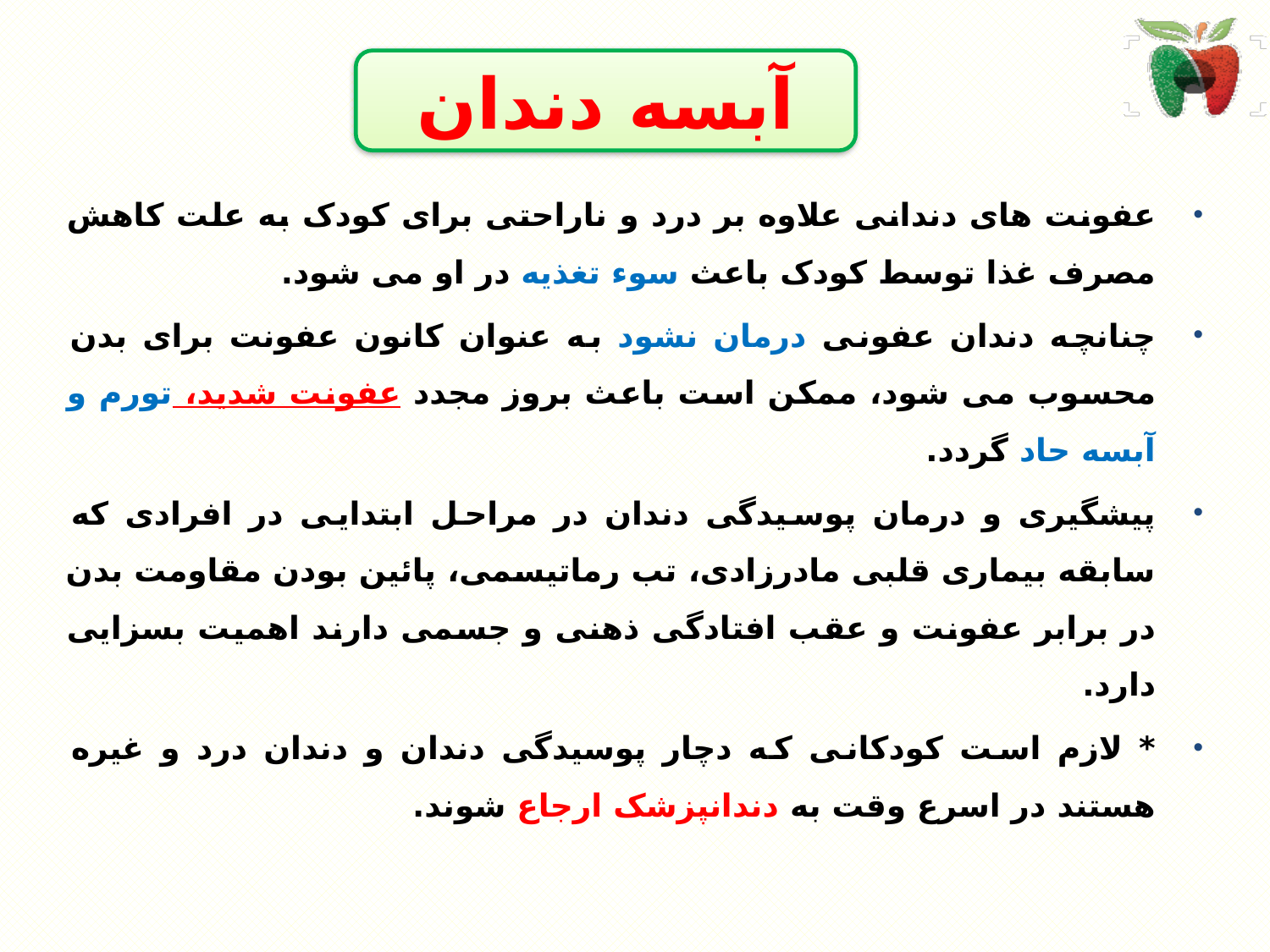

آبسه دندان
عفونت های دندانی علاوه بر درد و ناراحتی برای کودک به علت کاهش مصرف غذا توسط کودک باعث سوء تغذیه در او می شود.
چنانچه دندان عفونی درمان نشود به عنوان کانون عفونت برای بدن محسوب می شود، ممکن است باعث بروز مجدد عفونت شدید، تورم و آبسه حاد گردد.
پیشگیری و درمان پوسیدگی دندان در مراحل ابتدایی در افرادی که سابقه بیماری قلبی مادرزادی، تب رماتیسمی، پائین بودن مقاومت بدن در برابر عفونت و عقب افتادگی ذهنی و جسمی دارند اهمیت بسزایی دارد.
* لازم است کودکانی که دچار پوسیدگی دندان و دندان درد و غیره هستند در اسرع وقت به دندانپزشک ارجاع شوند.